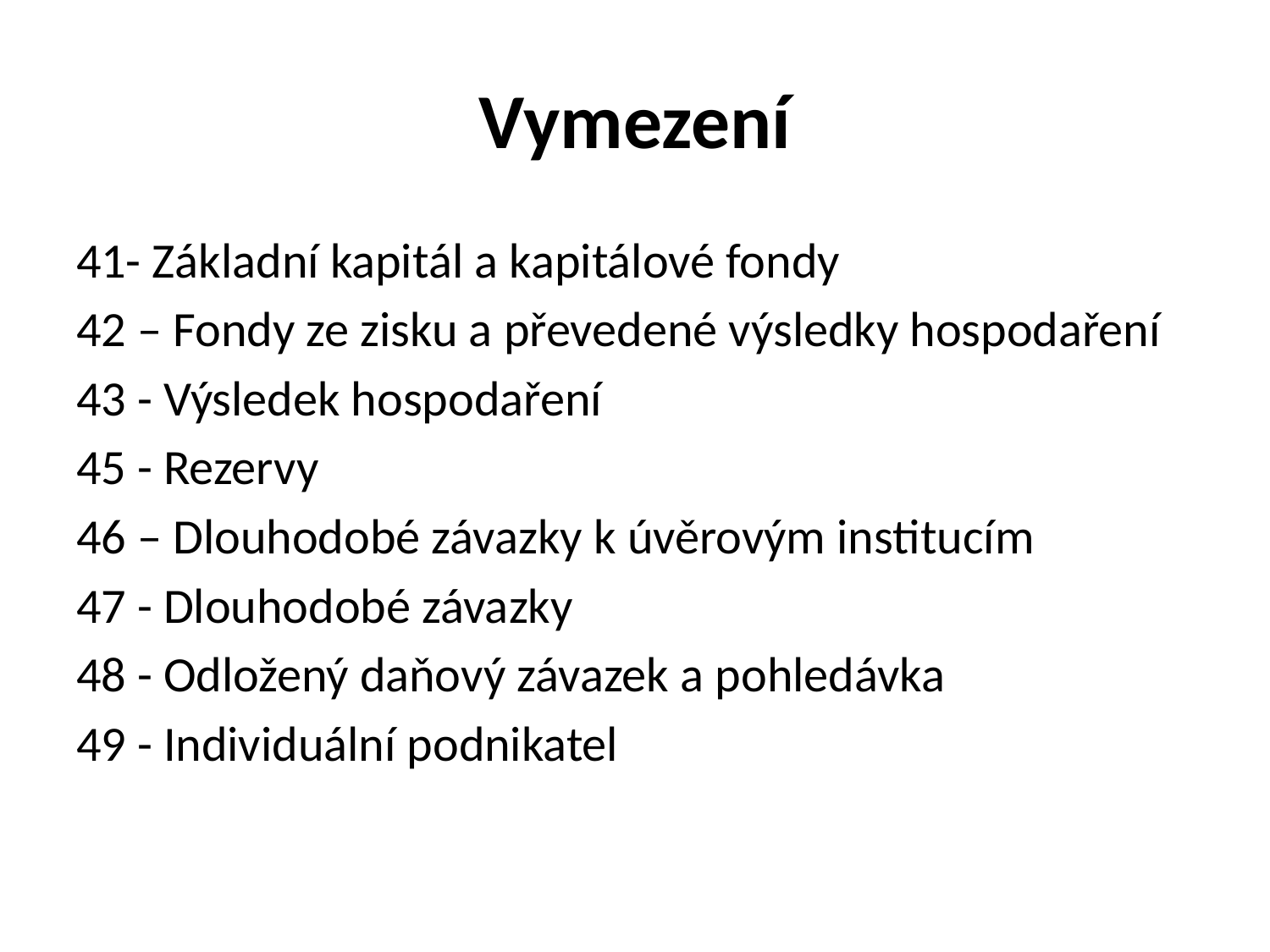

# Vymezení
41- Základní kapitál a kapitálové fondy
42 – Fondy ze zisku a převedené výsledky hospodaření
43 - Výsledek hospodaření
45 - Rezervy
46 – Dlouhodobé závazky k úvěrovým institucím
47 - Dlouhodobé závazky
48 - Odložený daňový závazek a pohledávka
49 - Individuální podnikatel